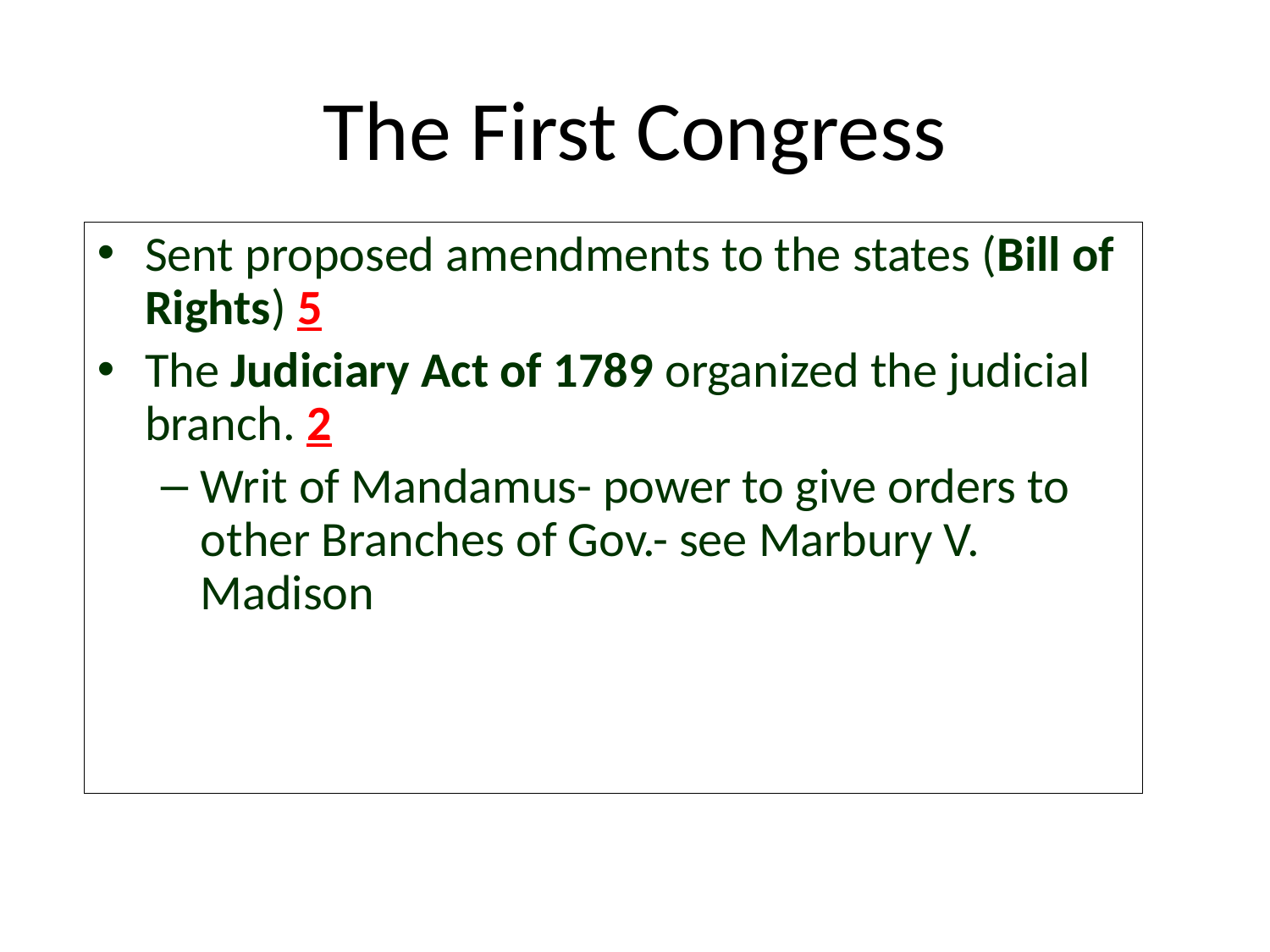

# The First Congress
Sent proposed amendments to the states (Bill of Rights) 5
The Judiciary Act of 1789 organized the judicial branch. 2
Writ of Mandamus- power to give orders to other Branches of Gov.- see Marbury V. Madison